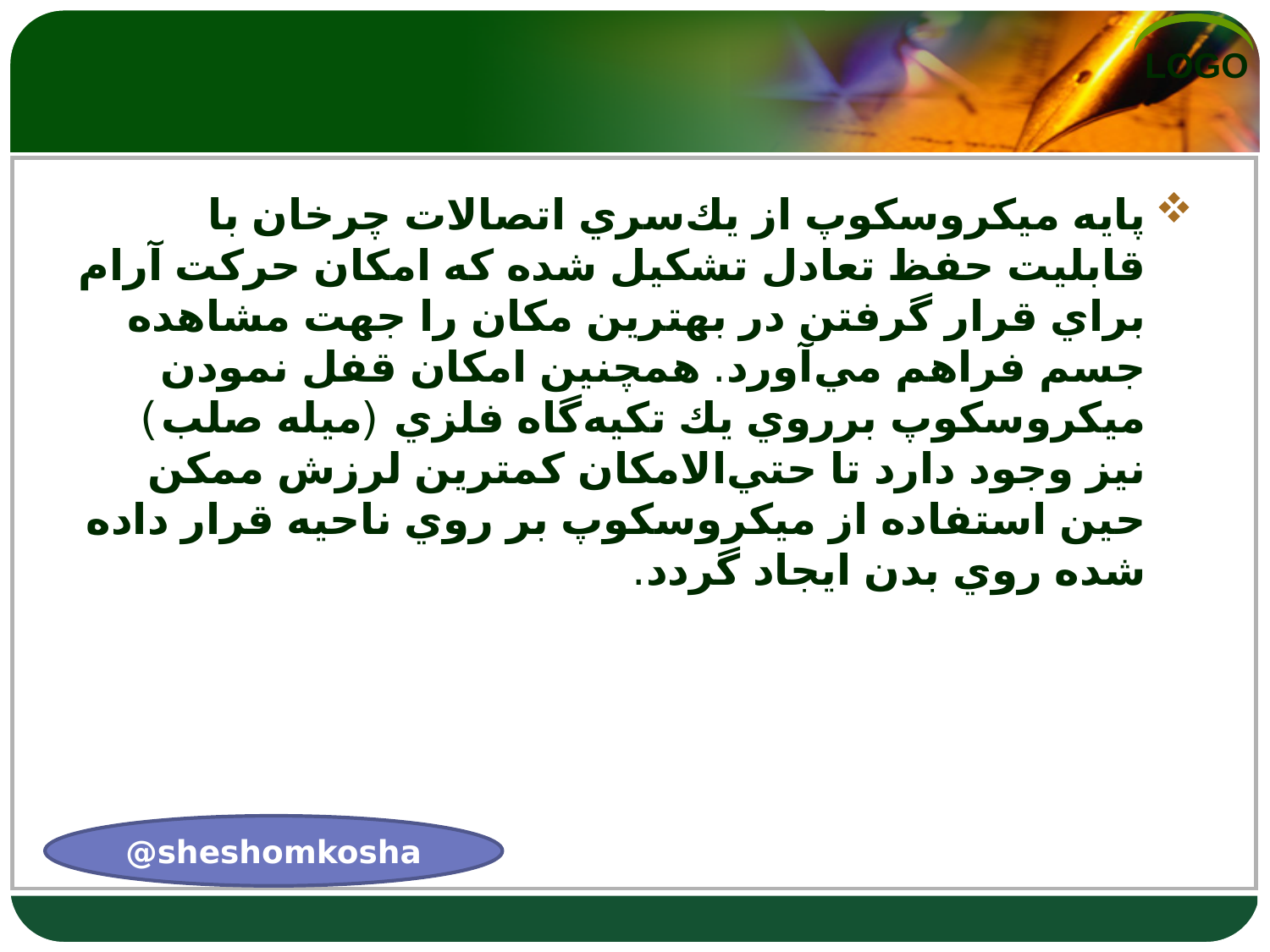

#
پايه ميكروسكوپ از يك‌سري اتصالات چرخان با قابليت حفظ تعادل تشكيل شده كه امكان حركت آرام براي قرار گرفتن در بهترين مكان را جهت مشاهده جسم فراهم مي‌آورد. همچنين امكان قفل نمودن ميكروسكوپ برروي يك تكيه‌گاه فلزي (ميله صلب) نيز وجود دارد تا حتي‌الامكان كمترين لرزش ممكن حين استفاده از ميكروسكوپ بر روي ناحيه قرار داده شده روي بدن ايجاد گردد.

@sheshomkosha